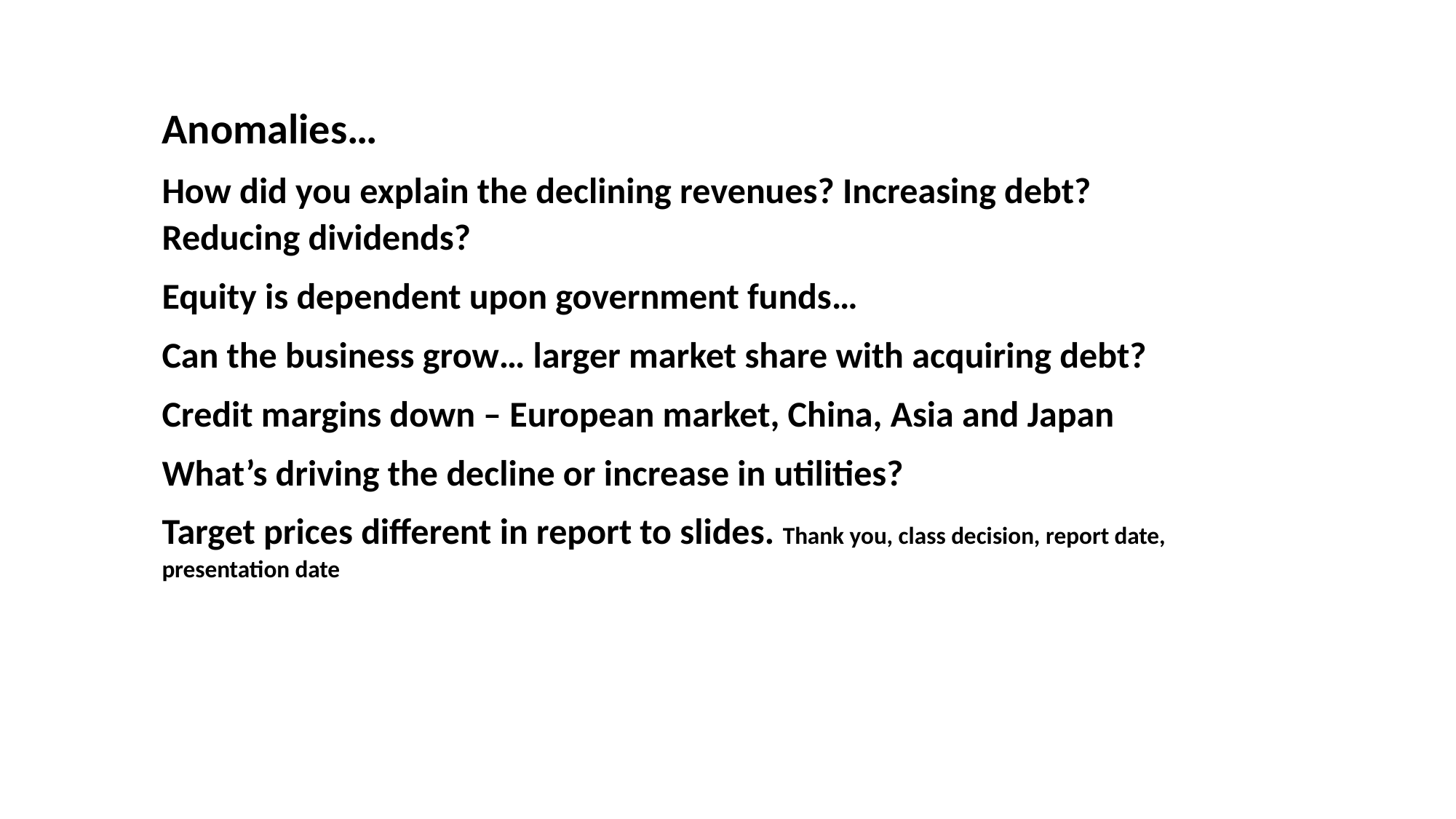

Anomalies…
How did you explain the declining revenues? Increasing debt? Reducing dividends?
Equity is dependent upon government funds…
Can the business grow… larger market share with acquiring debt?
Credit margins down – European market, China, Asia and Japan
What’s driving the decline or increase in utilities?
Target prices different in report to slides. Thank you, class decision, report date, presentation date